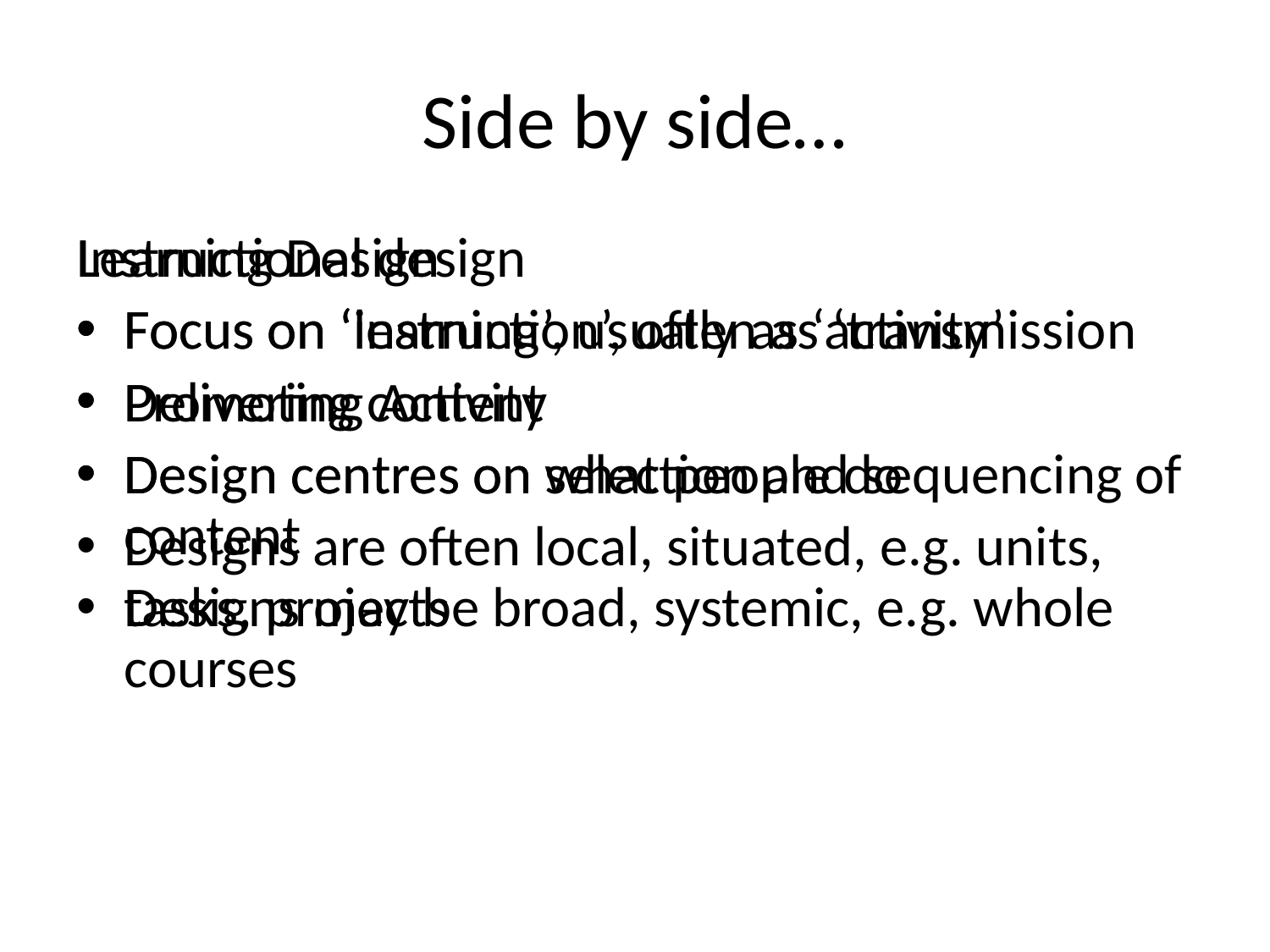

# Side by side…
Instructional design
Focus on ‘instruction’, often as ‘transmission
Delivering content
Design centres on selection and sequencing of content
Designs may be broad, systemic, e.g. whole courses
Learning Design
Focus on ‘learning’, usually as ‘activity’
Promoting Activity
Design centres on what people do
Designs are often local, situated, e.g. units, tasks, projects